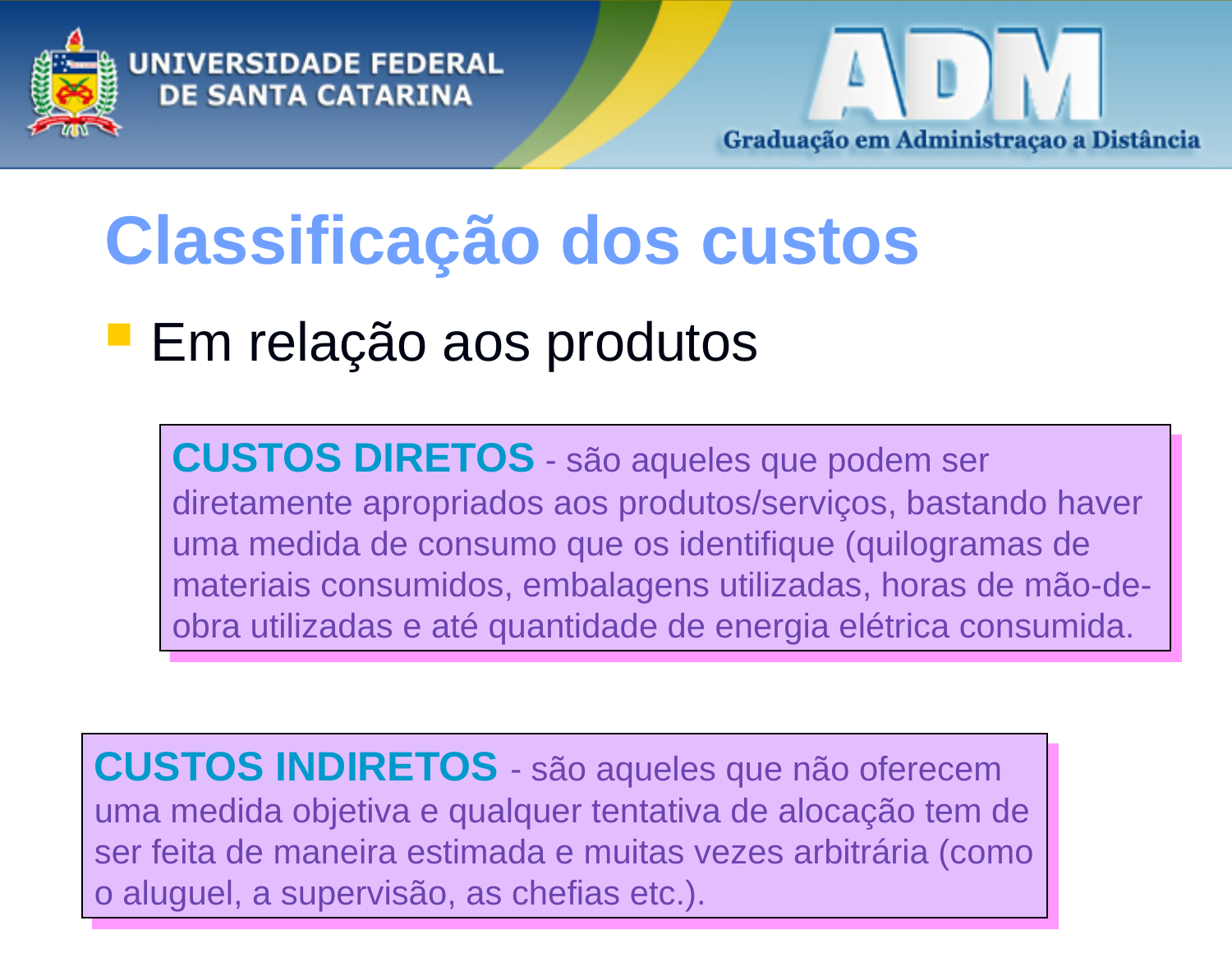

Classificação dos custos
Em relação aos produtos
CUSTOS DIRETOS - são aqueles que podem ser diretamente apropriados aos produtos/serviços, bastando haver uma medida de consumo que os identifique (quilogramas de materiais consumidos, embalagens utilizadas, horas de mão-de-obra utilizadas e até quantidade de energia elétrica consumida.
CUSTOS INDIRETOS - são aqueles que não oferecem uma medida objetiva e qualquer tentativa de alocação tem de ser feita de maneira estimada e muitas vezes arbitrária (como o aluguel, a supervisão, as chefias etc.).
7